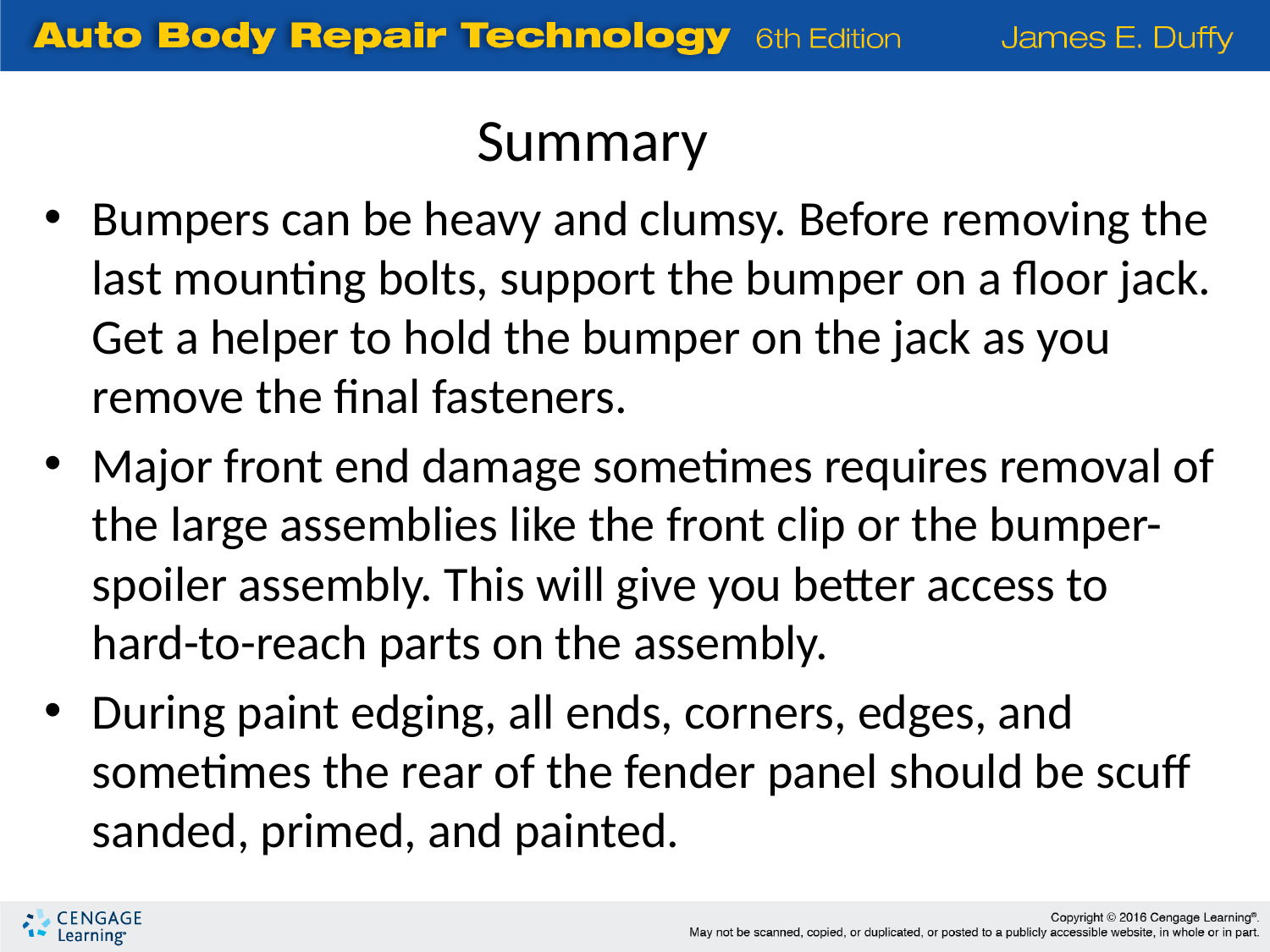

Summary
Bumpers can be heavy and clumsy. Before removing the last mounting bolts, support the bumper on a floor jack. Get a helper to hold the bumper on the jack as you remove the final fasteners.
Major front end damage sometimes requires removal of the large assemblies like the front clip or the bumper-spoiler assembly. This will give you better access to hard-to-reach parts on the assembly.
During paint edging, all ends, corners, edges, and sometimes the rear of the fender panel should be scuff sanded, primed, and painted.